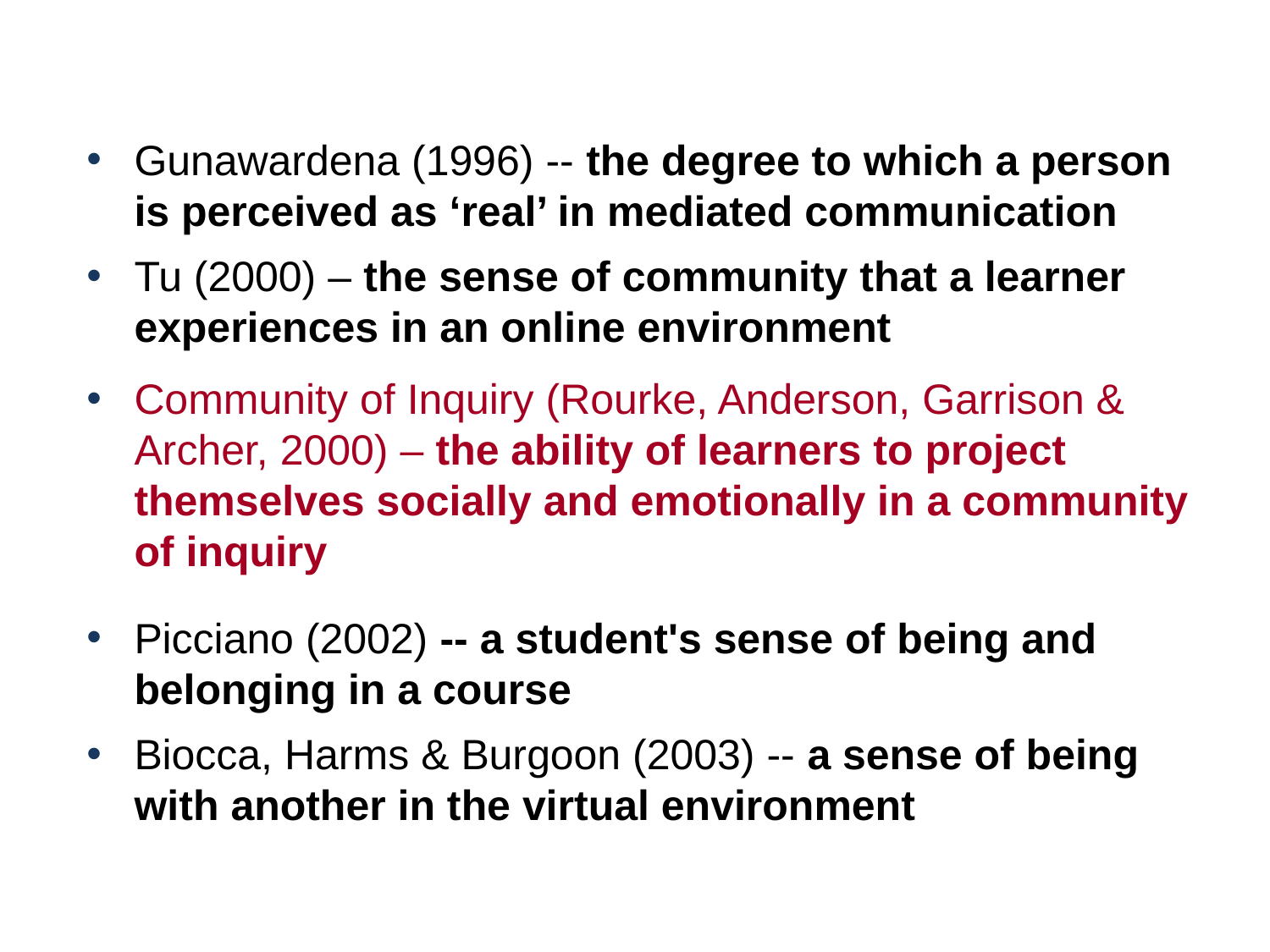

Gunawardena (1996) -- the degree to which a person is perceived as ‘real’ in mediated communication
Tu (2000) – the sense of community that a learner experiences in an online environment
Community of Inquiry (Rourke, Anderson, Garrison & Archer, 2000) – the ability of learners to project themselves socially and emotionally in a community of inquiry
Picciano (2002) -- a student's sense of being and belonging in a course
Biocca, Harms & Burgoon (2003) -- a sense of being with another in the virtual environment